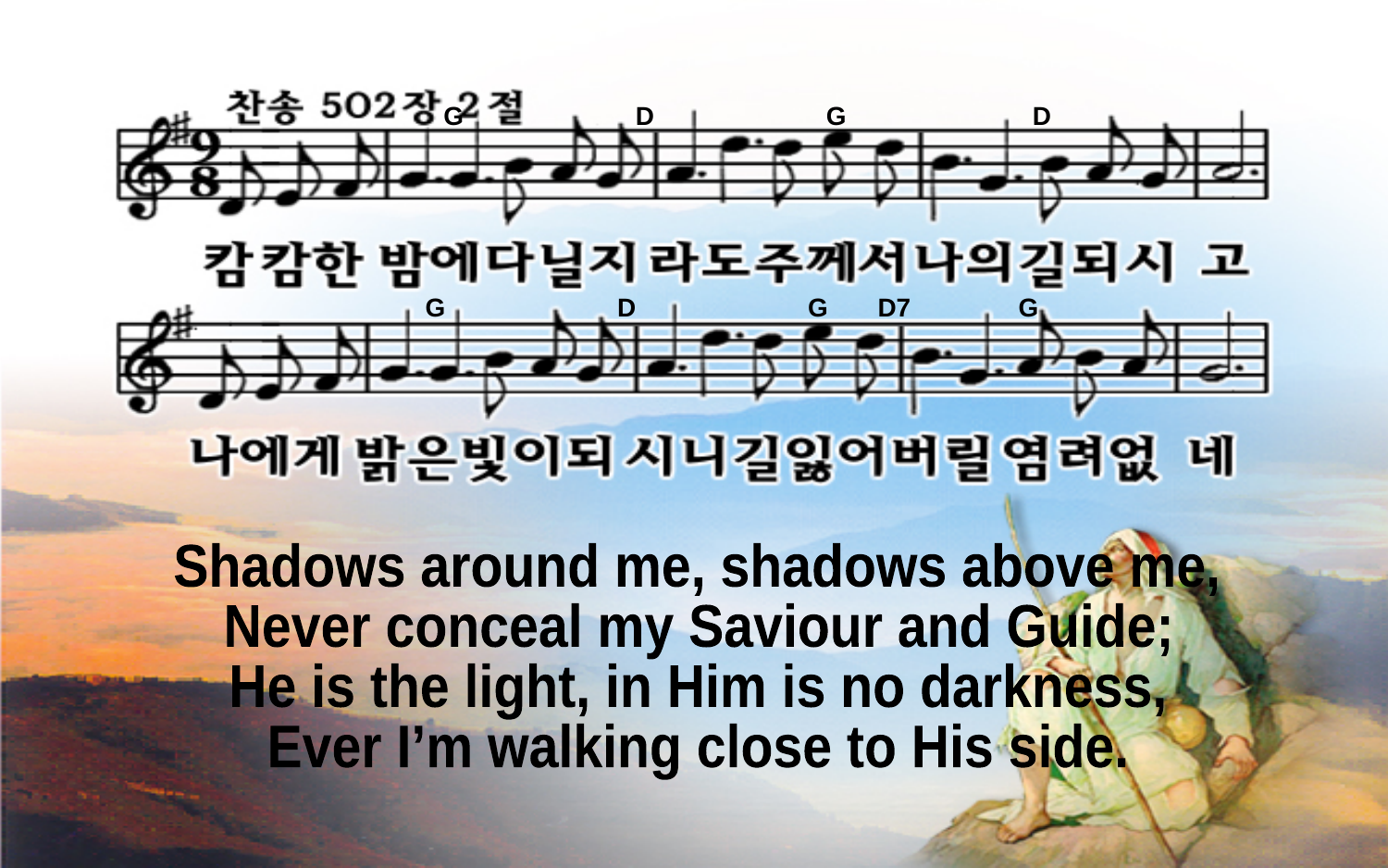

G                        D                        G                          D
G                        D                        G       D7               G
Shadows around me, shadows above me,
Never conceal my Saviour and Guide;
He is the light, in Him is no darkness,
Ever I’m walking close to His side.